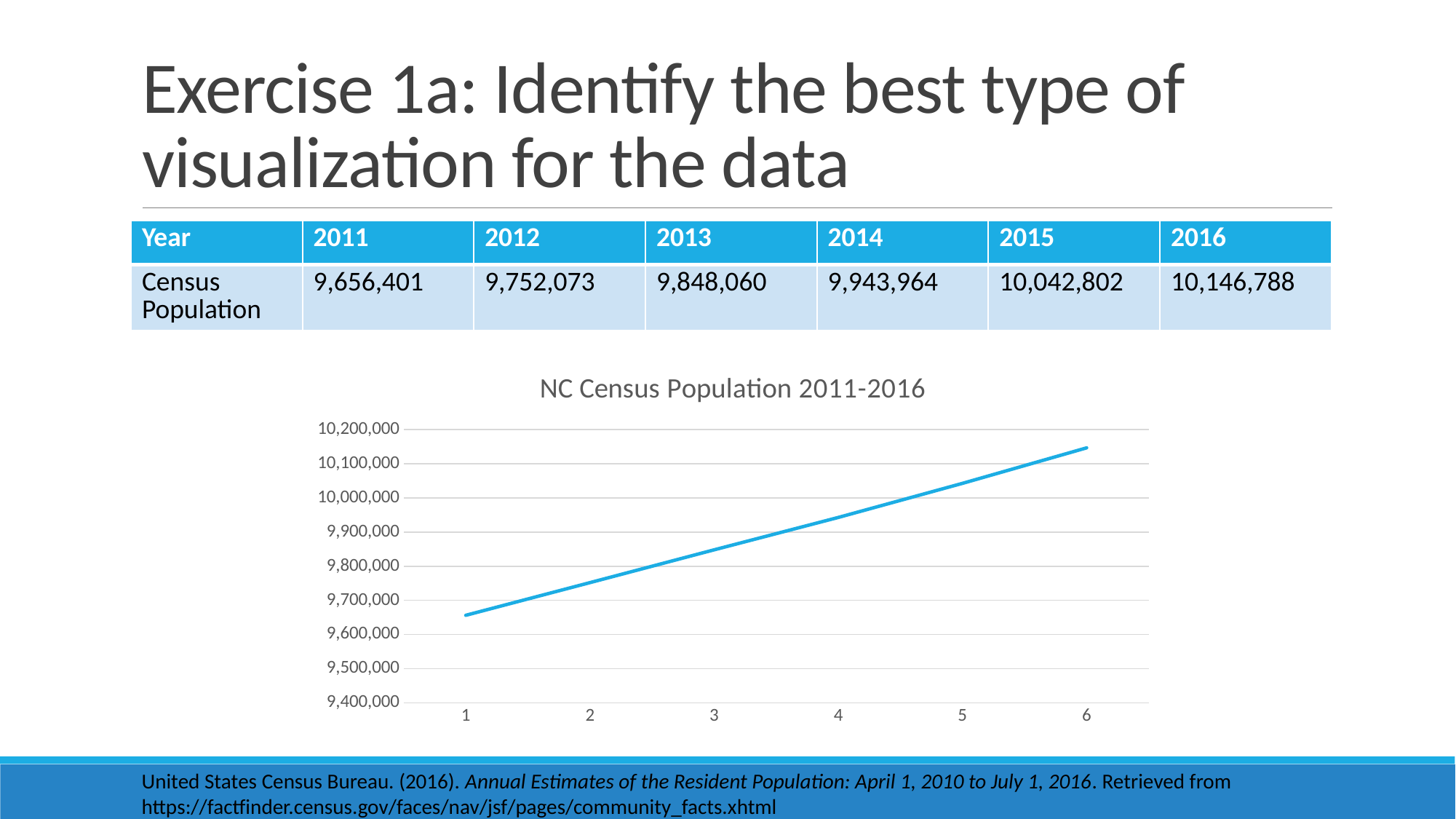

# Exercise 1a: Identify the best type of visualization for the data
| Year | 2011 | 2012 | 2013 | 2014 | 2015 | 2016 |
| --- | --- | --- | --- | --- | --- | --- |
| Census Population | 9,656,401 | 9,752,073 | 9,848,060 | 9,943,964 | 10,042,802 | 10,146,788 |

### Chart: NC Census Population 2011-2016

| Category |  |
|---|---|
United States Census Bureau. (2016). Annual Estimates of the Resident Population: April 1, 2010 to July 1, 2016. Retrieved from https://factfinder.census.gov/faces/nav/jsf/pages/community_facts.xhtml